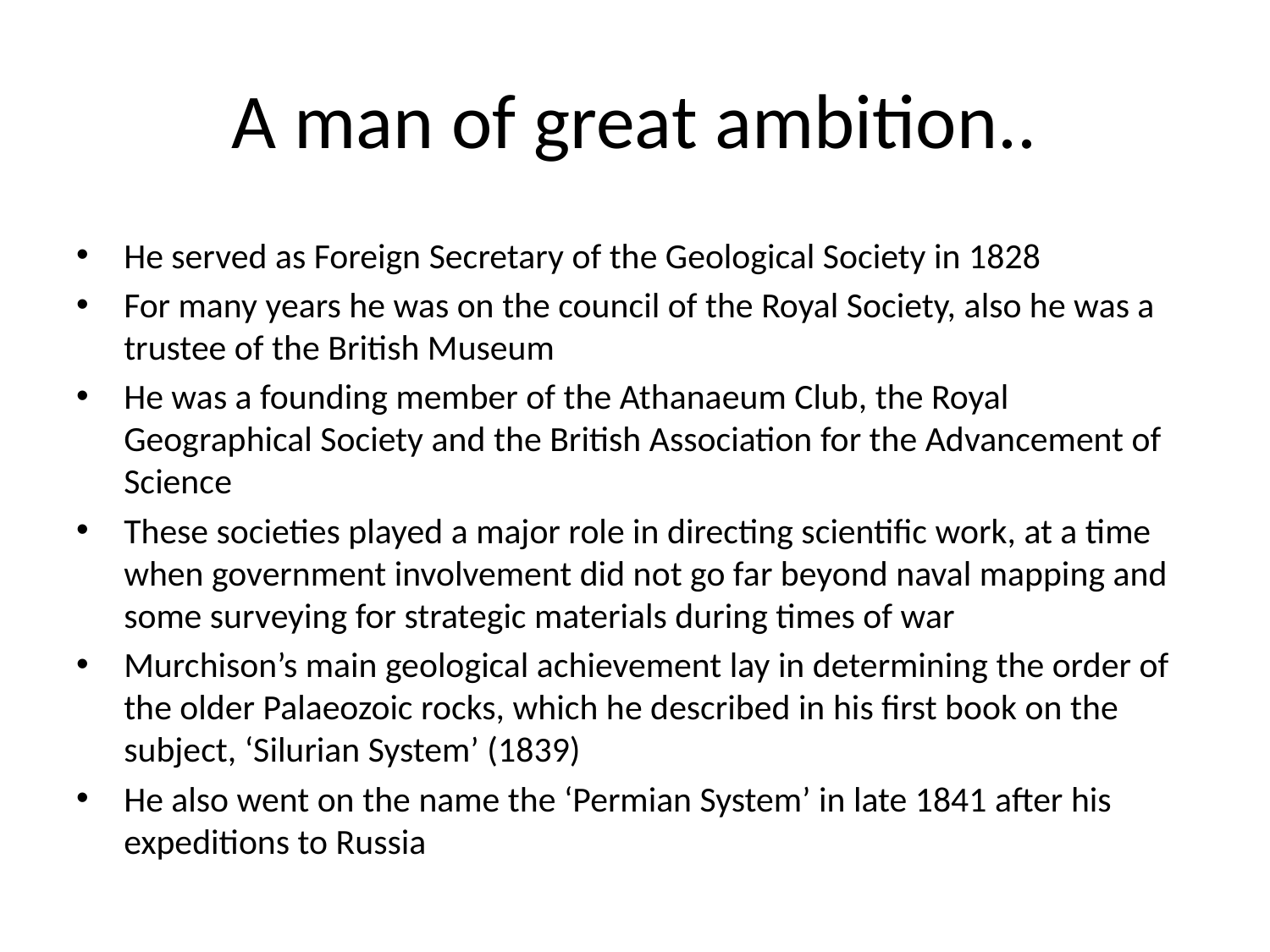

# A man of great ambition..
He served as Foreign Secretary of the Geological Society in 1828
For many years he was on the council of the Royal Society, also he was a trustee of the British Museum
He was a founding member of the Athanaeum Club, the Royal Geographical Society and the British Association for the Advancement of Science
These societies played a major role in directing scientific work, at a time when government involvement did not go far beyond naval mapping and some surveying for strategic materials during times of war
Murchison’s main geological achievement lay in determining the order of the older Palaeozoic rocks, which he described in his first book on the subject, ‘Silurian System’ (1839)
He also went on the name the ‘Permian System’ in late 1841 after his expeditions to Russia